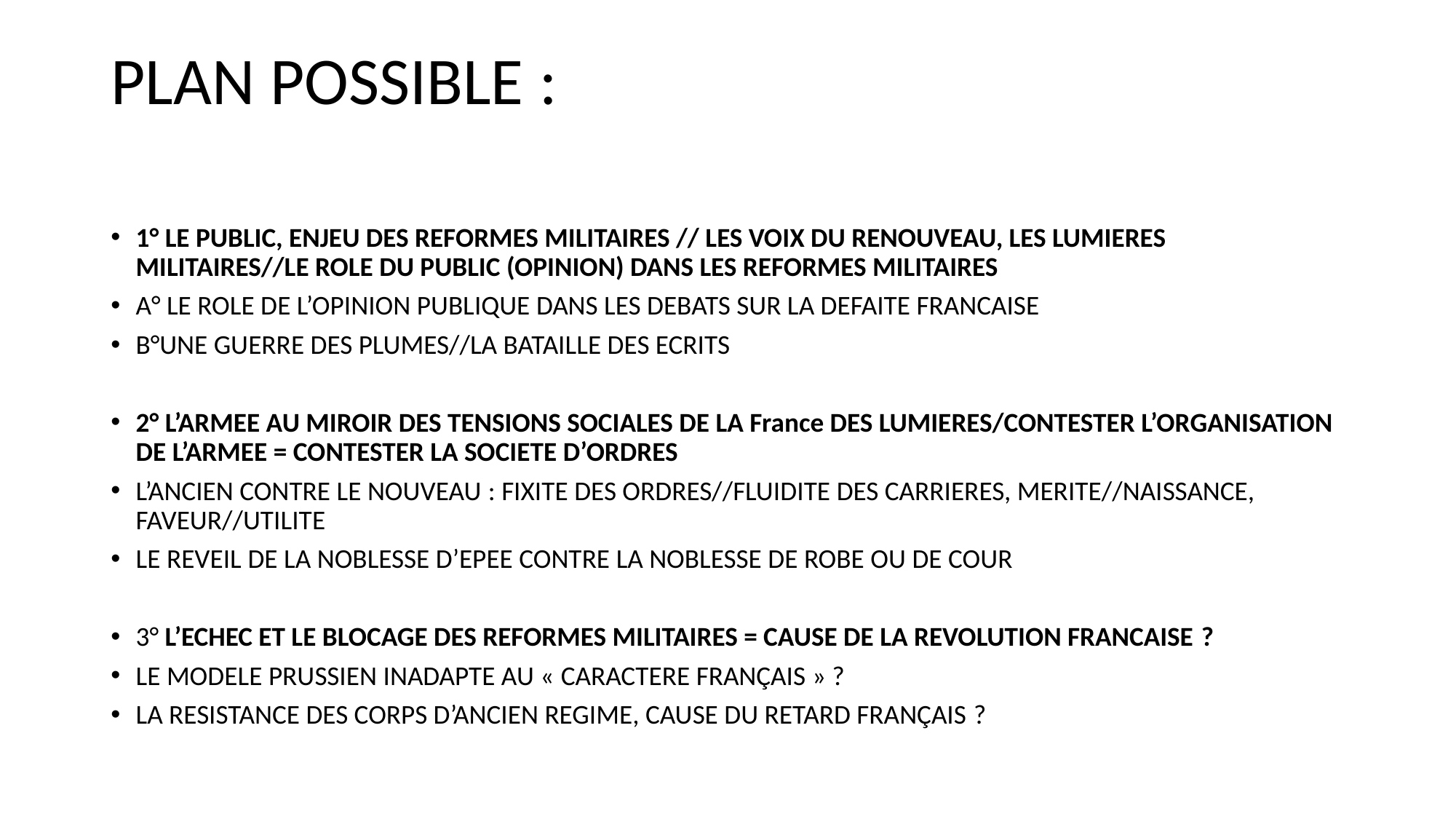

# PLAN POSSIBLE :
1° LE PUBLIC, ENJEU DES REFORMES MILITAIRES // LES VOIX DU RENOUVEAU, LES LUMIERES MILITAIRES//LE ROLE DU PUBLIC (OPINION) DANS LES REFORMES MILITAIRES
A° LE ROLE DE L’OPINION PUBLIQUE DANS LES DEBATS SUR LA DEFAITE FRANCAISE
B°UNE GUERRE DES PLUMES//LA BATAILLE DES ECRITS

2° L’ARMEE AU MIROIR DES TENSIONS SOCIALES DE LA France DES LUMIERES/CONTESTER L’ORGANISATION DE L’ARMEE = CONTESTER LA SOCIETE D’ORDRES
L’ANCIEN CONTRE LE NOUVEAU : FIXITE DES ORDRES//FLUIDITE DES CARRIERES, MERITE//NAISSANCE, FAVEUR//UTILITE
LE REVEIL DE LA NOBLESSE D’EPEE CONTRE LA NOBLESSE DE ROBE OU DE COUR

3° L’ECHEC ET LE BLOCAGE DES REFORMES MILITAIRES = CAUSE DE LA REVOLUTION FRANCAISE ?
LE MODELE PRUSSIEN INADAPTE AU « CARACTERE FRANÇAIS » ?
LA RESISTANCE DES CORPS D’ANCIEN REGIME, CAUSE DU RETARD FRANÇAIS ?